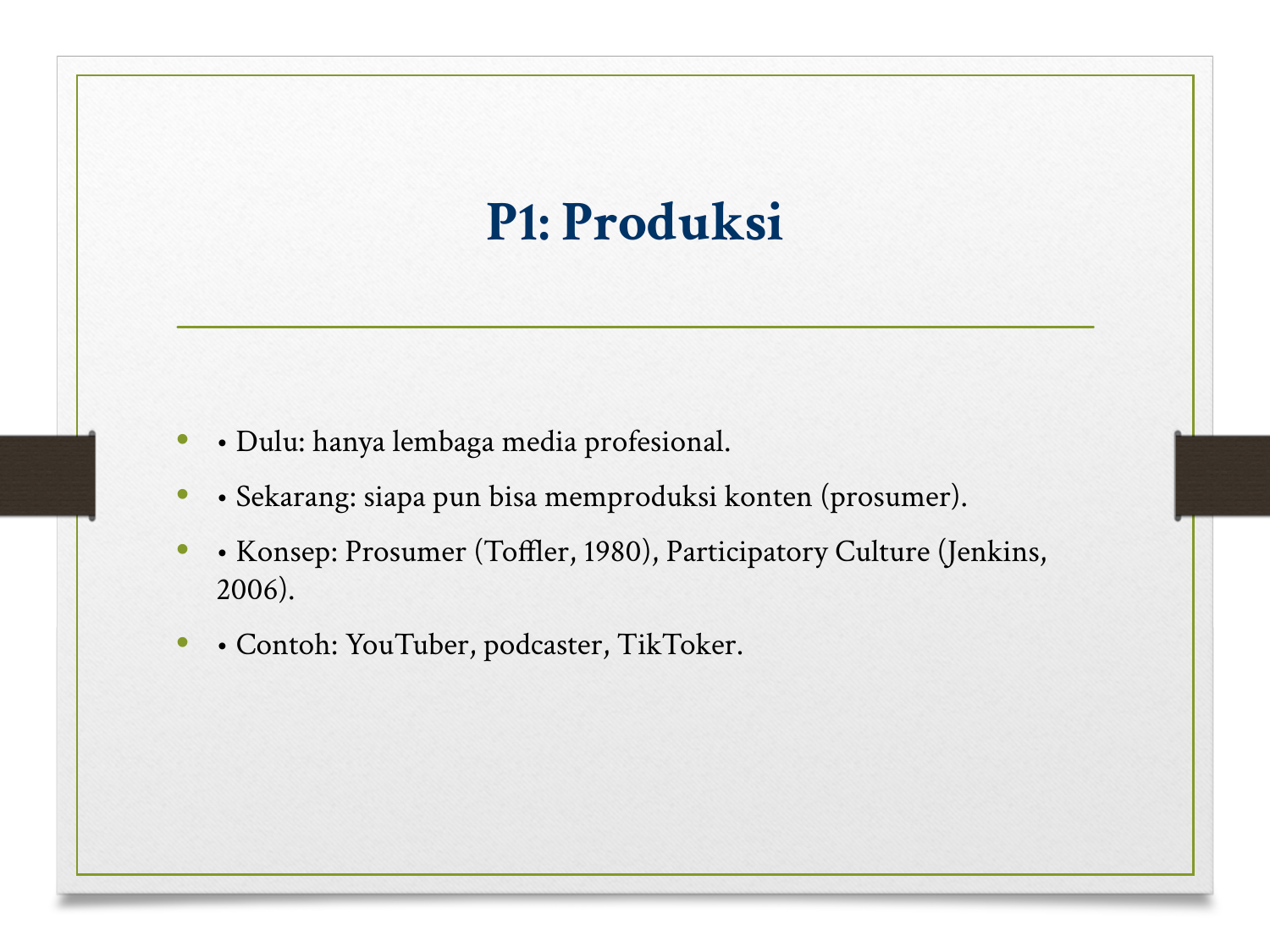

# P1: Produksi

• Dulu: hanya lembaga media profesional.
• Sekarang: siapa pun bisa memproduksi konten (prosumer).
• Konsep: Prosumer (Toffler, 1980), Participatory Culture (Jenkins, 2006).
• Contoh: YouTuber, podcaster, TikToker.